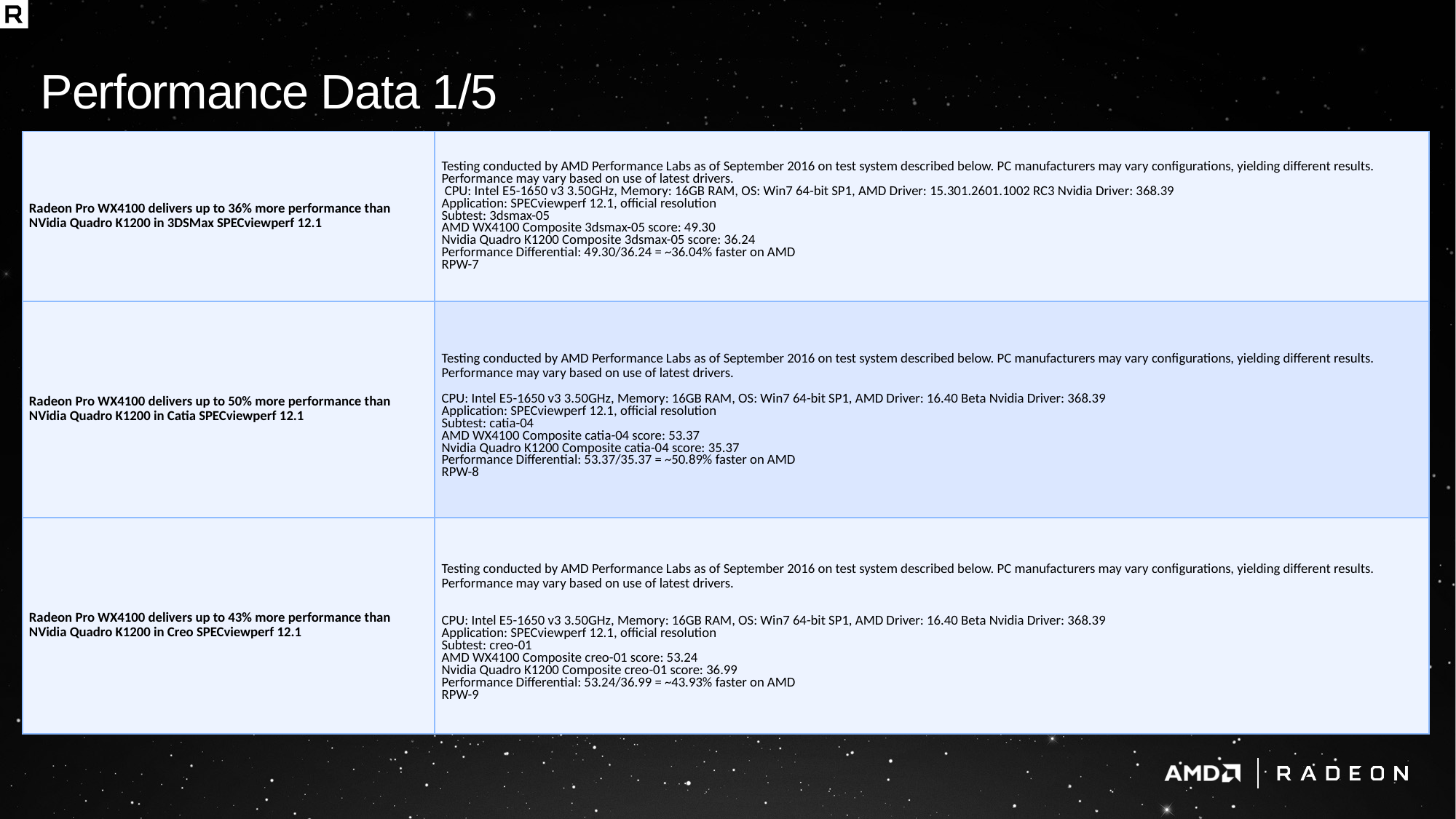

# Performance Data 1/5
| Radeon Pro WX4100 delivers up to 36% more performance than NVidia Quadro K1200 in 3DSMax SPECviewperf 12.1 | Testing conducted by AMD Performance Labs as of September 2016 on test system described below. PC manufacturers may vary configurations, yielding different results. Performance may vary based on use of latest drivers.  CPU: Intel E5-1650 v3 3.50GHz, Memory: 16GB RAM, OS: Win7 64-bit SP1, AMD Driver: 15.301.2601.1002 RC3 Nvidia Driver: 368.39 Application: SPECviewperf 12.1, official resolution Subtest: 3dsmax-05 AMD WX4100 Composite 3dsmax-05 score: 49.30 Nvidia Quadro K1200 Composite 3dsmax-05 score: 36.24 Performance Differential: 49.30/36.24 = ~36.04% faster on AMD RPW-7 |
| --- | --- |
| Radeon Pro WX4100 delivers up to 50% more performance than NVidia Quadro K1200 in Catia SPECviewperf 12.1 | Testing conducted by AMD Performance Labs as of September 2016 on test system described below. PC manufacturers may vary configurations, yielding different results. Performance may vary based on use of latest drivers. CPU: Intel E5-1650 v3 3.50GHz, Memory: 16GB RAM, OS: Win7 64-bit SP1, AMD Driver: 16.40 Beta Nvidia Driver: 368.39 Application: SPECviewperf 12.1, official resolution Subtest: catia-04 AMD WX4100 Composite catia-04 score: 53.37 Nvidia Quadro K1200 Composite catia-04 score: 35.37 Performance Differential: 53.37/35.37 = ~50.89% faster on AMD RPW-8 |
| Radeon Pro WX4100 delivers up to 43% more performance than NVidia Quadro K1200 in Creo SPECviewperf 12.1 | Testing conducted by AMD Performance Labs as of September 2016 on test system described below. PC manufacturers may vary configurations, yielding different results. Performance may vary based on use of latest drivers.   CPU: Intel E5-1650 v3 3.50GHz, Memory: 16GB RAM, OS: Win7 64-bit SP1, AMD Driver: 16.40 Beta Nvidia Driver: 368.39 Application: SPECviewperf 12.1, official resolution Subtest: creo-01 AMD WX4100 Composite creo-01 score: 53.24 Nvidia Quadro K1200 Composite creo-01 score: 36.99 Performance Differential: 53.24/36.99 = ~43.93% faster on AMD RPW-9 |